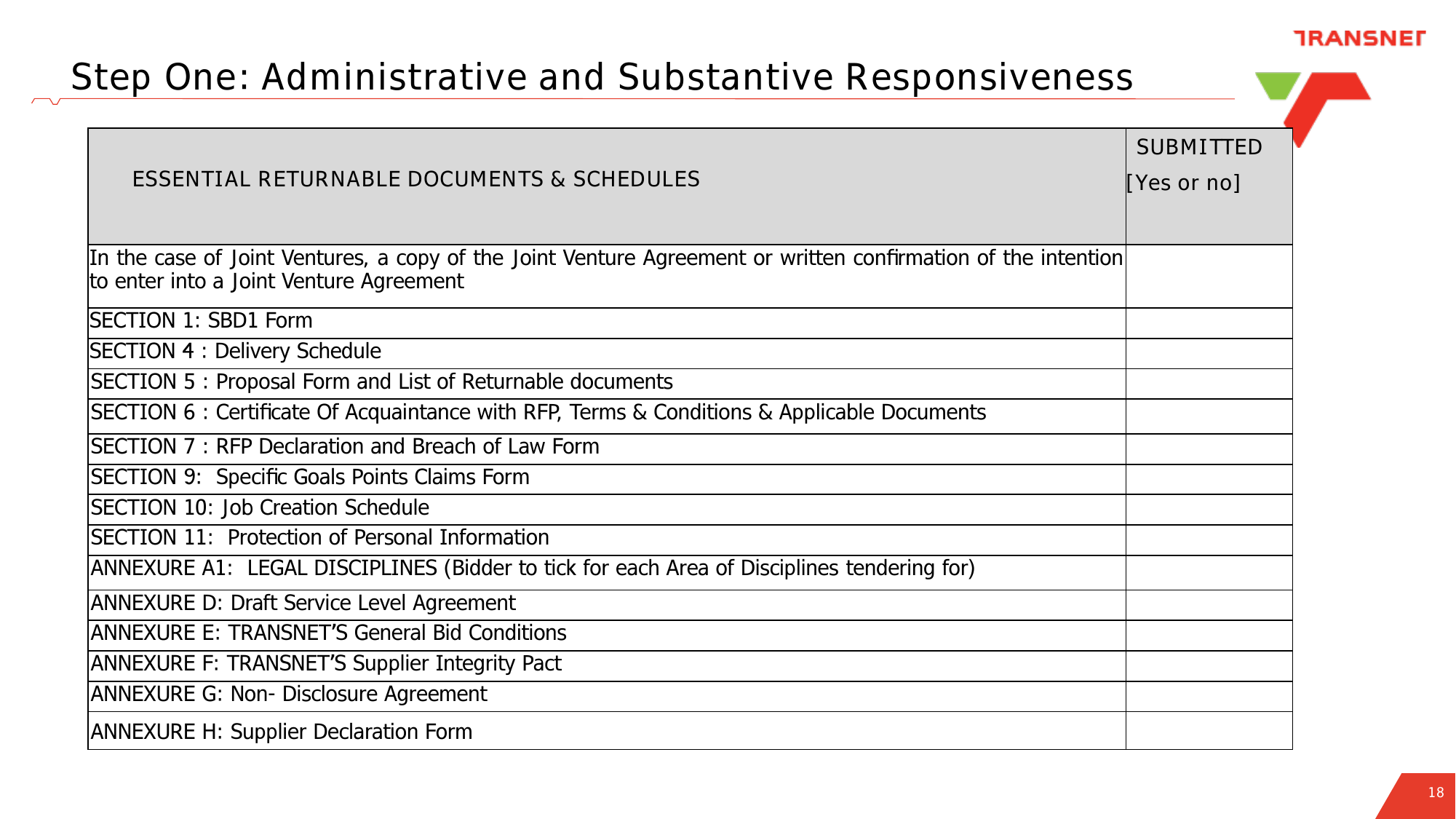

Step One: Administrative and Substantive Responsiveness
| ESSENTIAL RETURNABLE DOCUMENTS & SCHEDULES | SUBMITTED [Yes or no] |
| --- | --- |
| In the case of Joint Ventures, a copy of the Joint Venture Agreement or written confirmation of the intention to enter into a Joint Venture Agreement |  |
| SECTION 1: SBD1 Form |  |
| SECTION 4 : Delivery Schedule |  |
| SECTION 5 : Proposal Form and List of Returnable documents |  |
| SECTION 6 : Certificate Of Acquaintance with RFP, Terms & Conditions & Applicable Documents |  |
| SECTION 7 : RFP Declaration and Breach of Law Form |  |
| SECTION 9: Specific Goals Points Claims Form |  |
| SECTION 10: Job Creation Schedule |  |
| SECTION 11: Protection of Personal Information |  |
| ANNEXURE A1: LEGAL DISCIPLINES (Bidder to tick for each Area of Disciplines tendering for) |  |
| ANNEXURE D: Draft Service Level Agreement |  |
| ANNEXURE E: TRANSNET’S General Bid Conditions |  |
| ANNEXURE F: TRANSNET’S Supplier Integrity Pact |  |
| ANNEXURE G: Non- Disclosure Agreement |  |
| ANNEXURE H: Supplier Declaration Form |  |